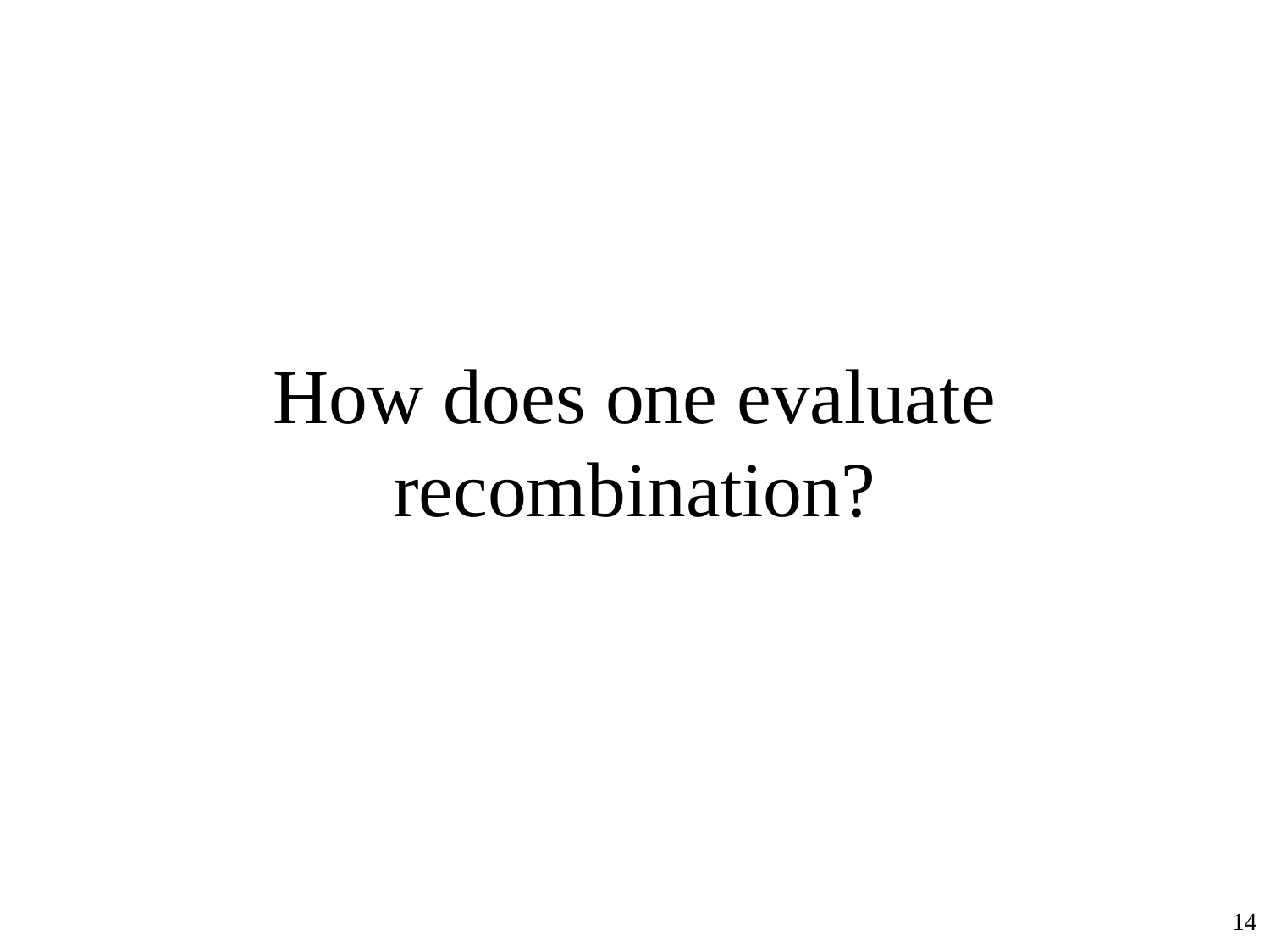

# How does one evaluate recombination?
14